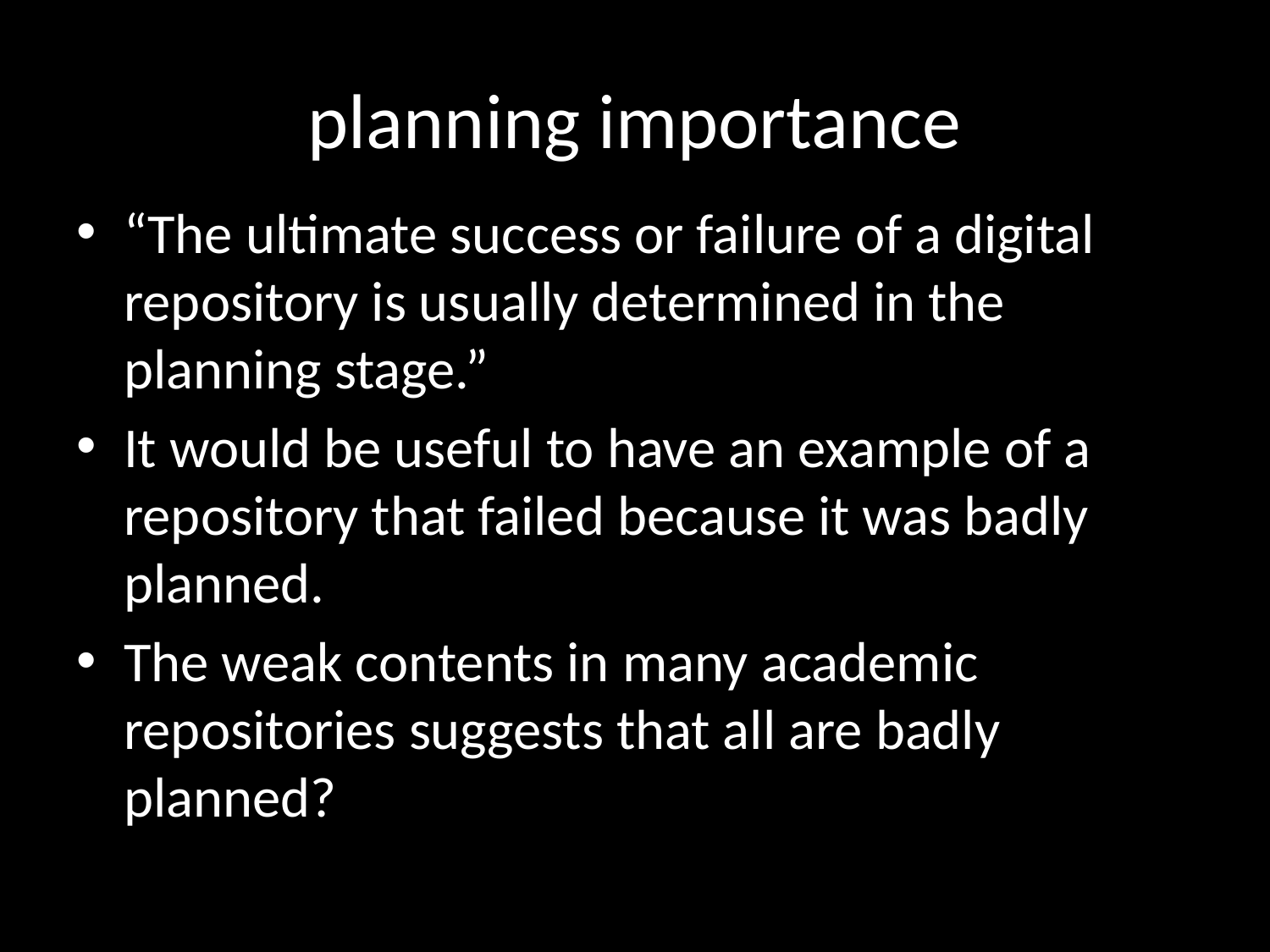

# planning importance
“The ultimate success or failure of a digital repository is usually determined in the planning stage.”
It would be useful to have an example of a repository that failed because it was badly planned.
The weak contents in many academic repositories suggests that all are badly planned?